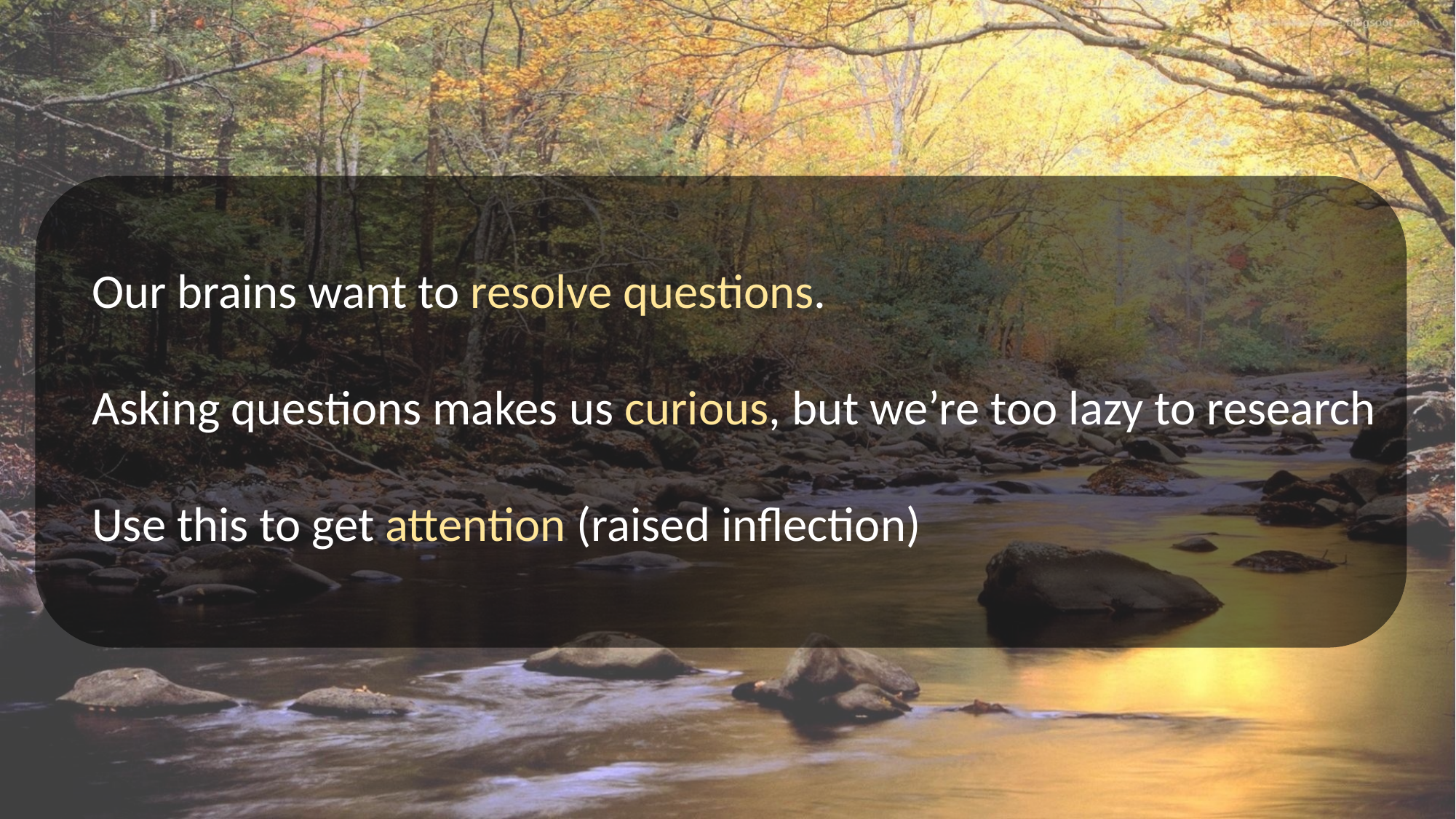

Our brains want to resolve questions.

Asking questions makes us curious, but we’re too lazy to research

Use this to get attention (raised inflection)